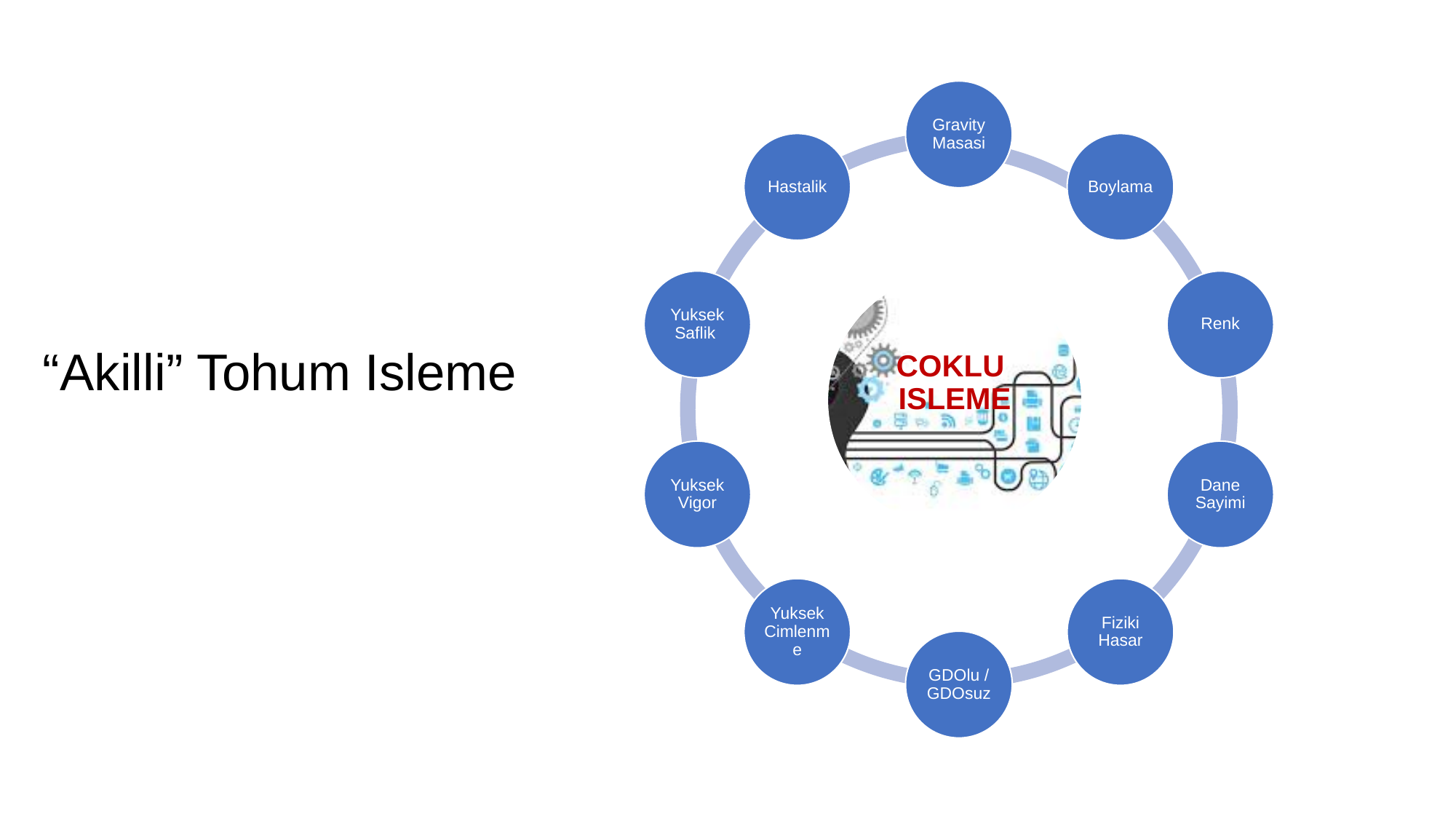

COKLU  ISLEME
Gravity Masasi
Boylama
Renk
Dane Sayimi
Fiziki Hasar
GDOlu / GDOsuz
Yuksek Cimlenme
Yuksek Vigor
Yuksek Saflik
Hastalik
“Akilli” Tohum Isleme